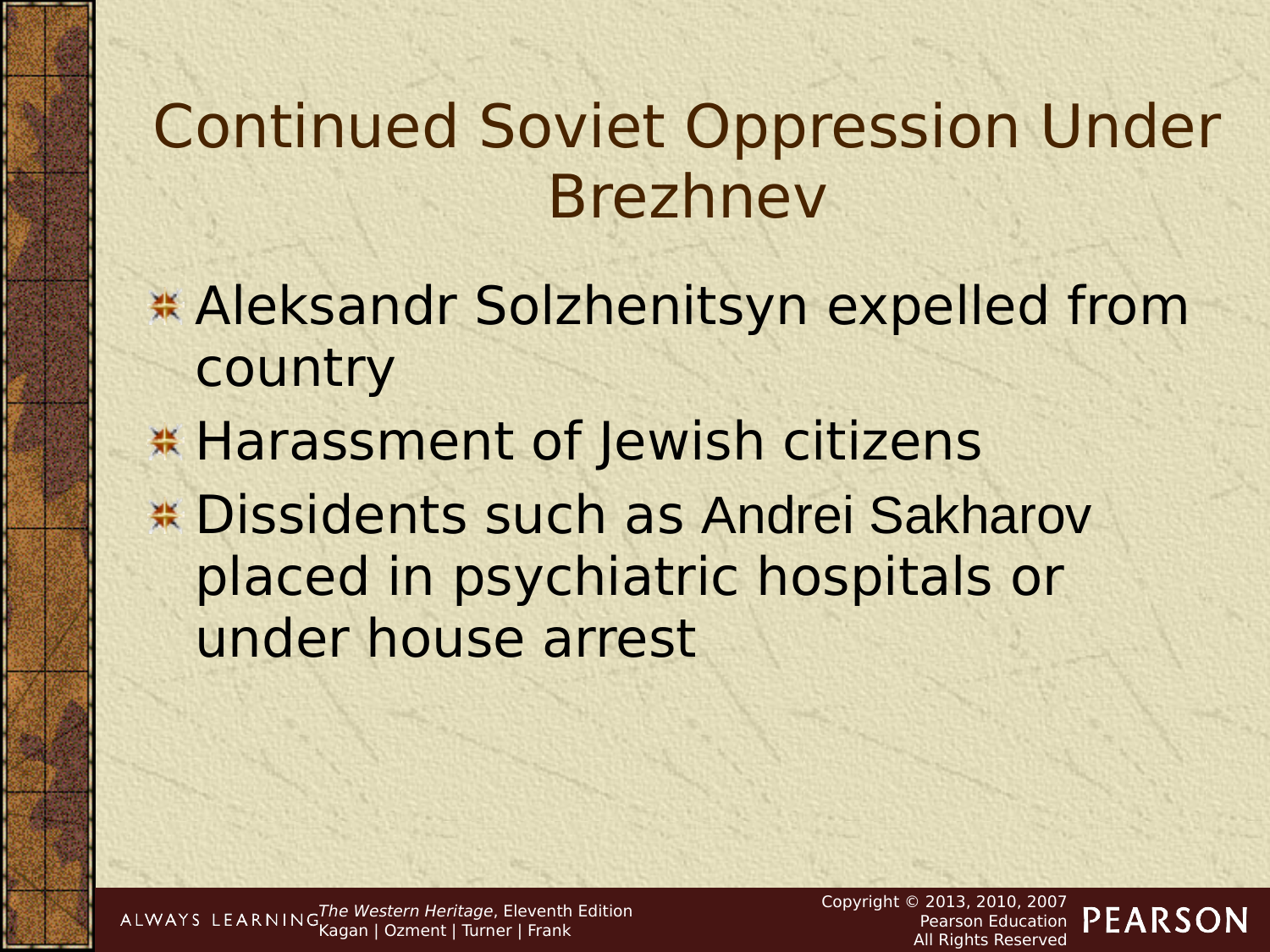

Continued Soviet Oppression Under Brezhnev
Aleksandr Solzhenitsyn expelled from country
Harassment of Jewish citizens
Dissidents such as Andrei Sakharov placed in psychiatric hospitals or under house arrest